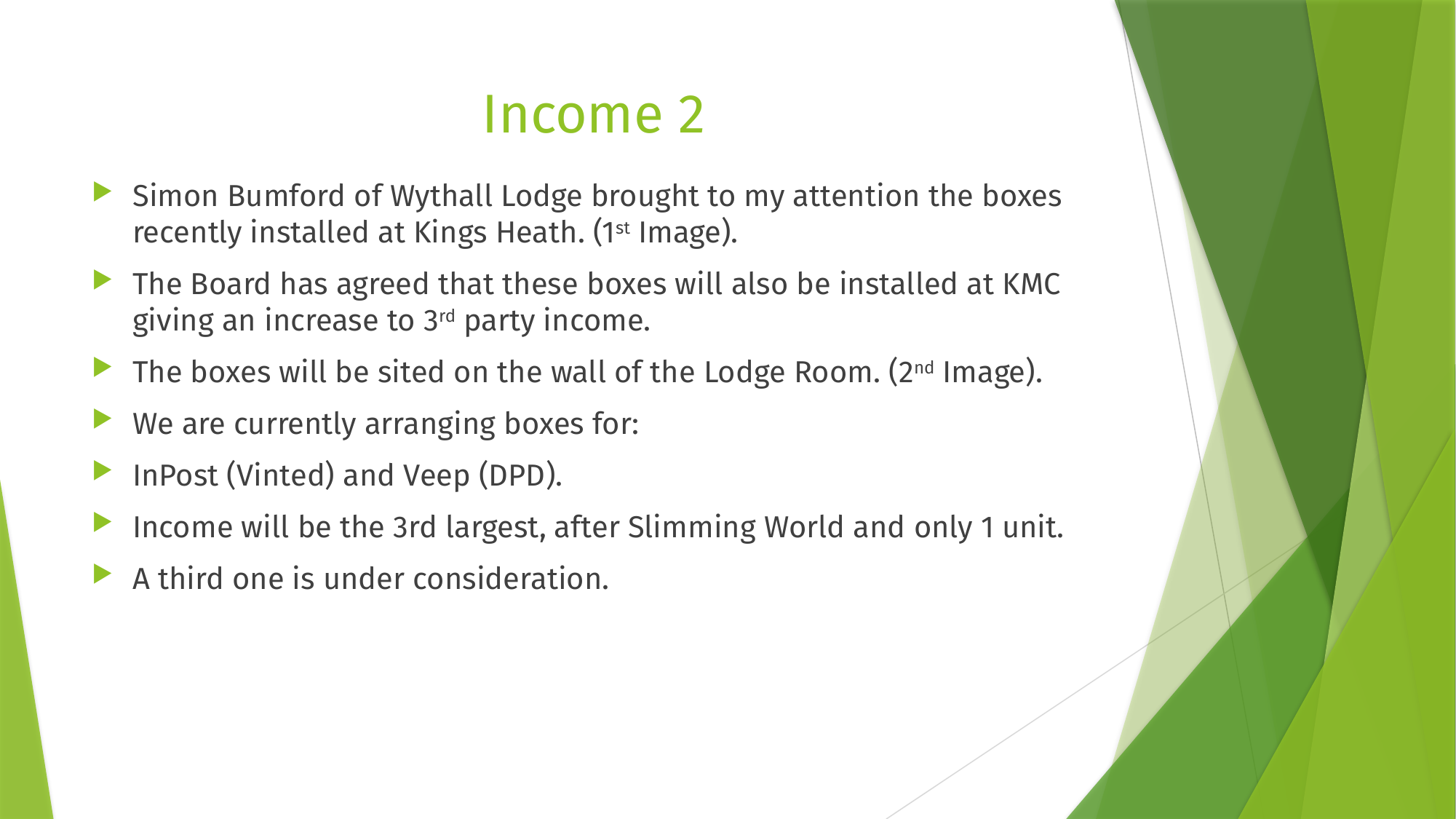

# Income 2
Simon Bumford of Wythall Lodge brought to my attention the boxes recently installed at Kings Heath. (1st Image).
The Board has agreed that these boxes will also be installed at KMC giving an increase to 3rd party income.
The boxes will be sited on the wall of the Lodge Room. (2nd Image).
We are currently arranging boxes for:
InPost (Vinted) and Veep (DPD).
Income will be the 3rd largest, after Slimming World and only 1 unit.
A third one is under consideration.